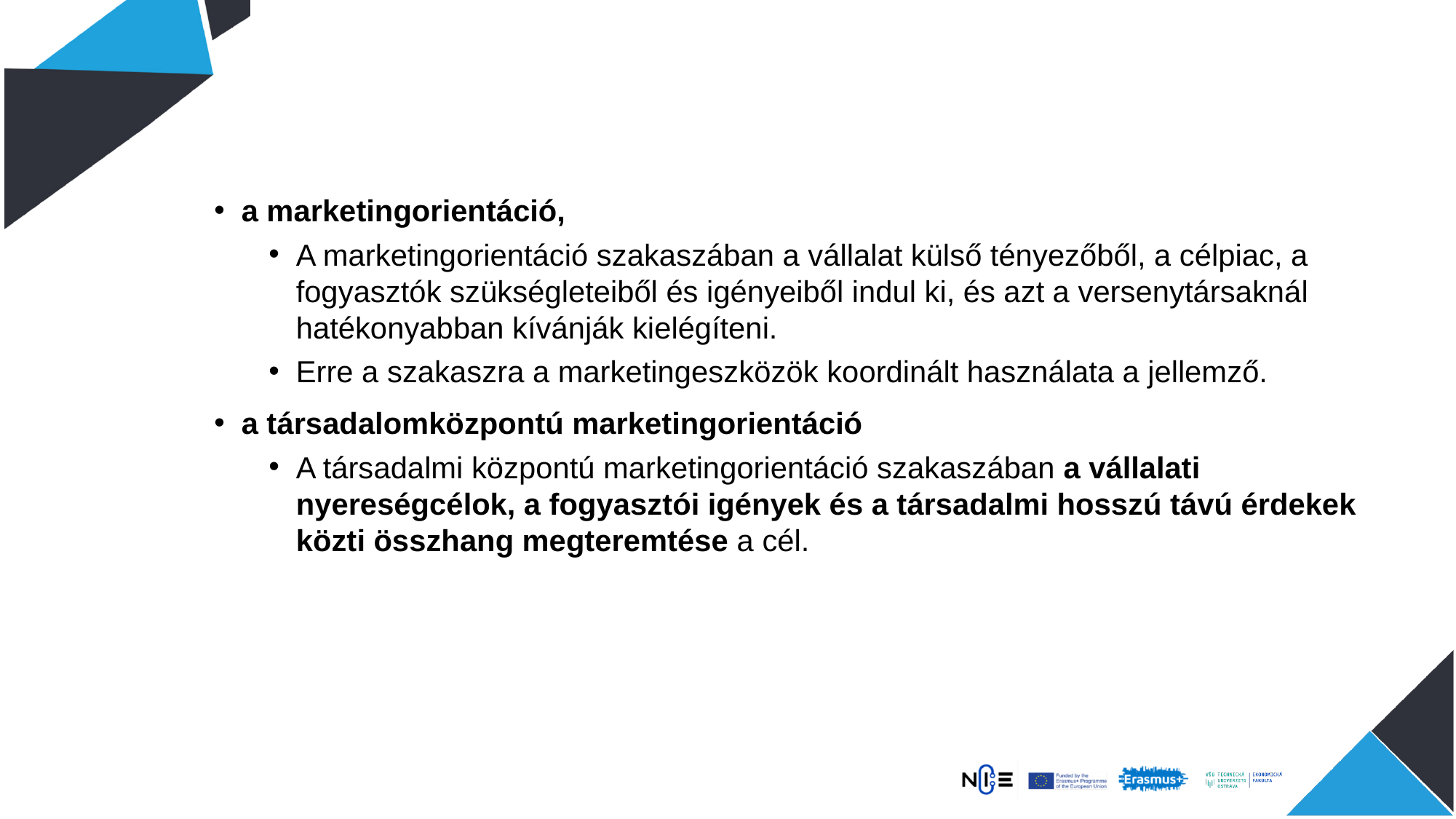

a marketingorientáció,
A marketingorientáció szakaszában a vállalat külső tényezőből, a célpiac, a fogyasztók szükségleteiből és igényeiből indul ki, és azt a versenytársaknál hatékonyabban kívánják kielégíteni.
Erre a szakaszra a marketingeszközök koordinált használata a jellemző.
a társadalomközpontú marketingorientáció
A társadalmi központú marketingorientáció szakaszában a vállalati nyereségcélok, a fogyasztói igények és a társadalmi hosszú távú érdekek közti összhang megteremtése a cél.